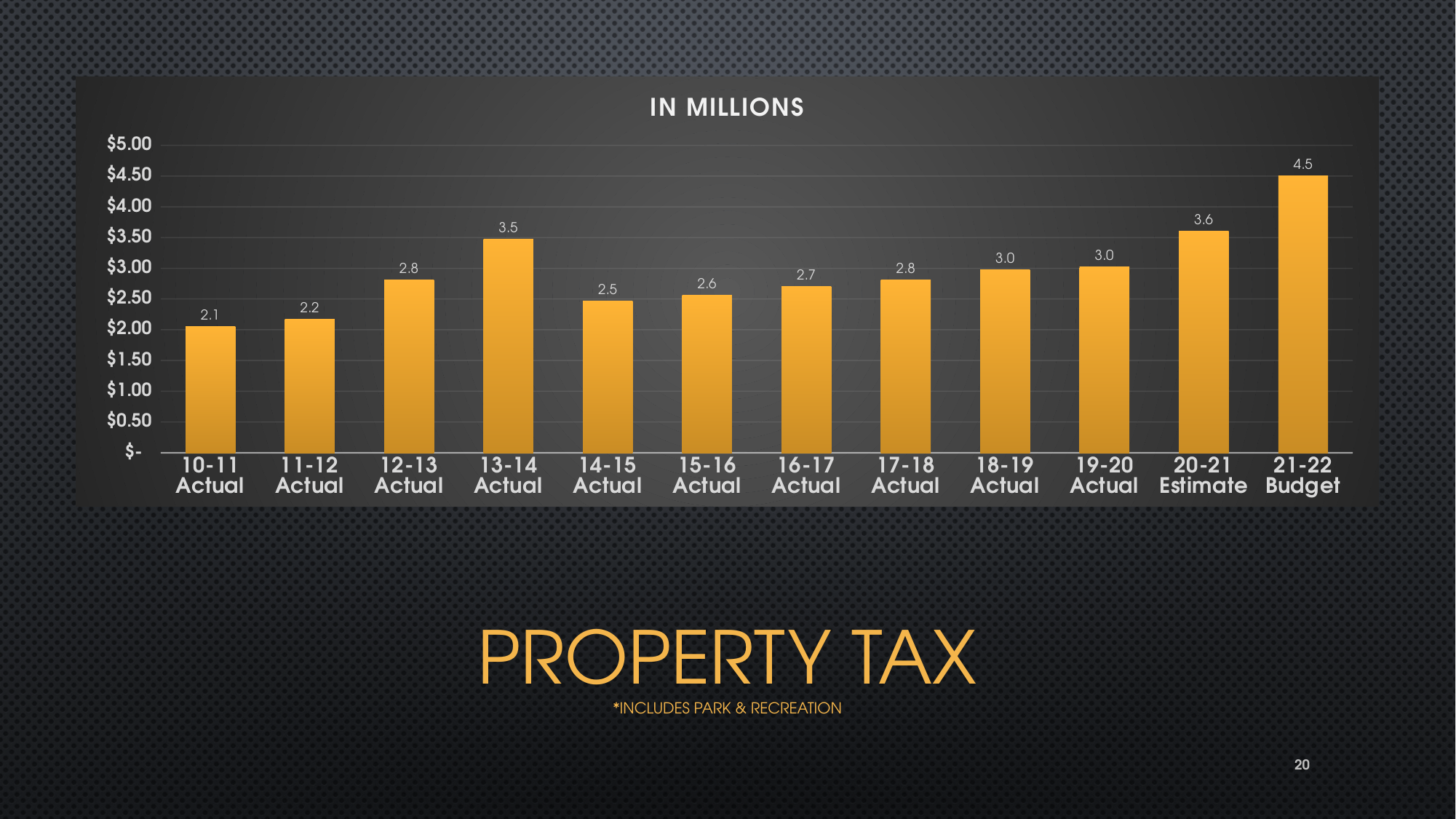

### Chart: IN MILLIONS

| Category | in millions |
|---|---|
| 10-11 Actual | 2.05 |
| 11-12 Actual | 2.17 |
| 12-13 Actual | 2.81 |
| 13-14 Actual | 3.47 |
| 14-15 Actual | 2.47 |
| 15-16 Actual | 2.56 |
| 16-17 Actual | 2.7 |
| 17-18 Actual | 2.81 |
| 18-19 Actual | 2.98 |
| 19-20 Actual | 3.02 |
| 20-21 Estimate | 3.6 |
| 21-22 Budget | 4.5 |
# PROPERTY TAX
*Includes park & Recreation
20